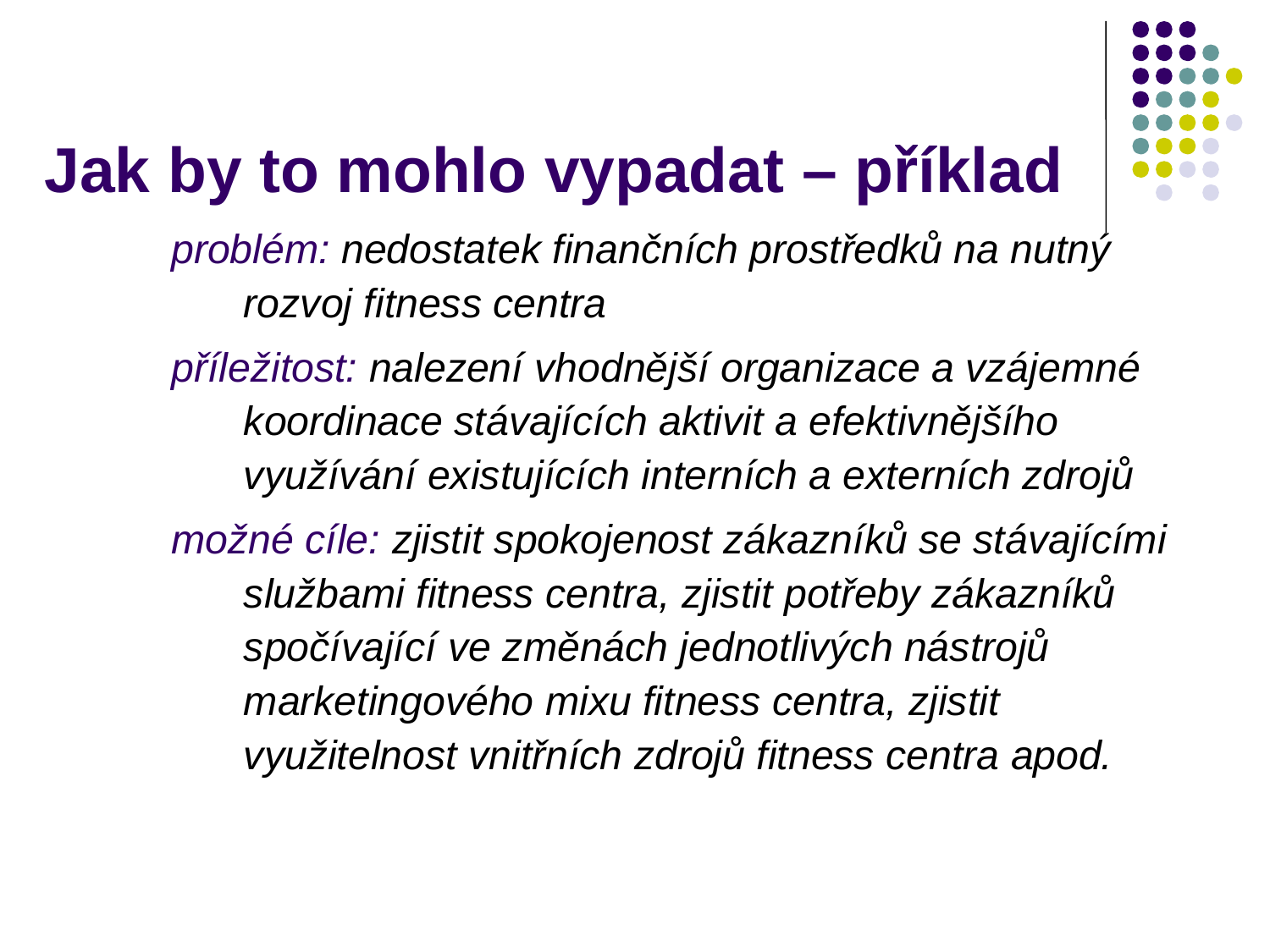

# Jak by to mohlo vypadat – příklad
problém: nedostatek finančních prostředků na nutný rozvoj fitness centra
příležitost: nalezení vhodnější organizace a vzájemné koordinace stávajících aktivit a efektivnějšího využívání existujících interních a externích zdrojů
možné cíle: zjistit spokojenost zákazníků se stávajícími službami fitness centra, zjistit potřeby zákazníků spočívající ve změnách jednotlivých nástrojů marketingového mixu fitness centra, zjistit využitelnost vnitřních zdrojů fitness centra apod.